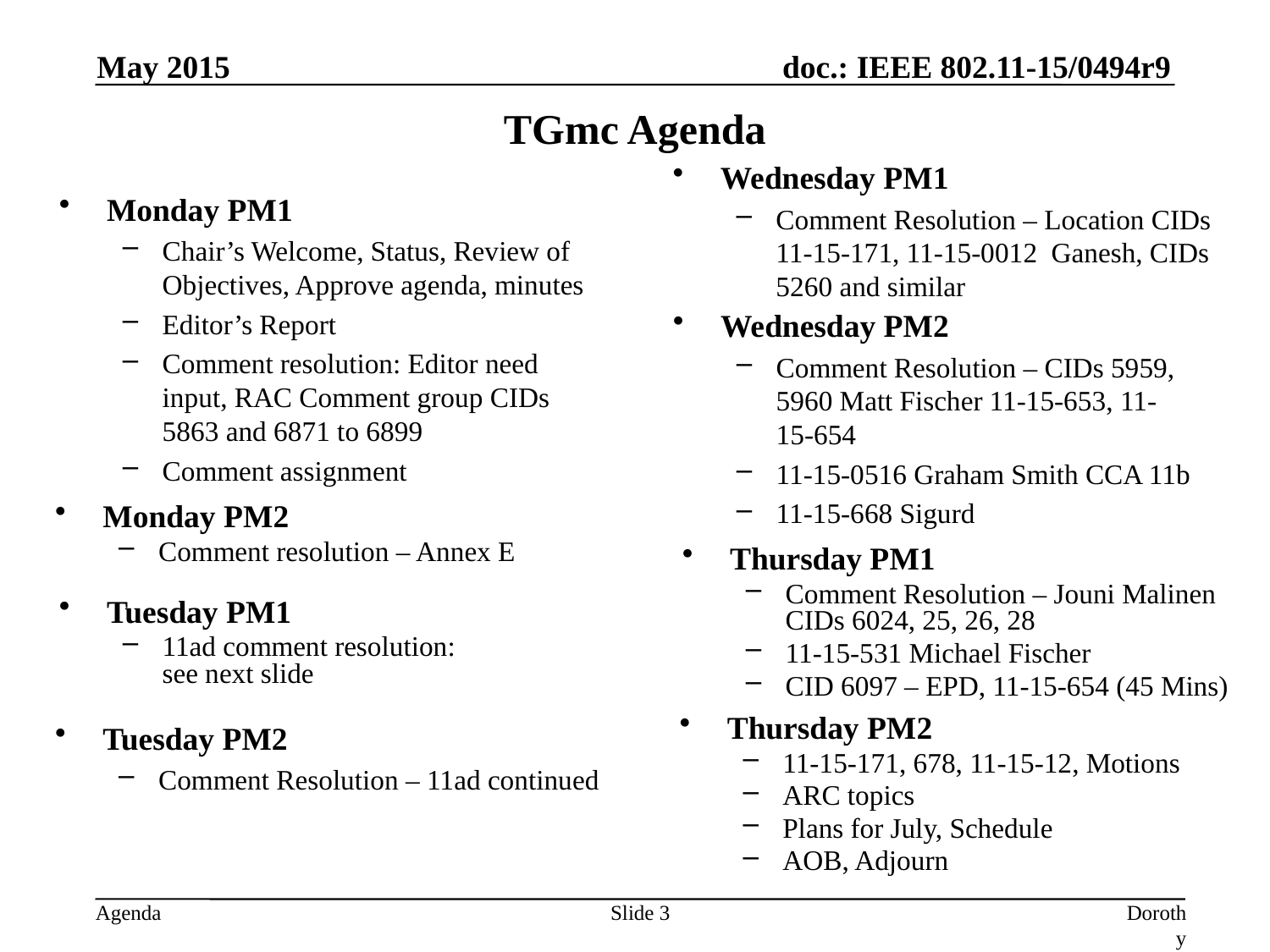

May 2015
# TGmc Agenda
Wednesday PM1
Comment Resolution – Location CIDs 11-15-171, 11-15-0012  Ganesh, CIDs 5260 and similar

Monday PM1
Chair’s Welcome, Status, Review of Objectives, Approve agenda, minutes
Editor’s Report
Comment resolution: Editor need input, RAC Comment group CIDs 5863 and 6871 to 6899
Comment assignment
Wednesday PM2
Comment Resolution – CIDs 5959, 5960 Matt Fischer 11-15-653, 11-15-654
11-15-0516 Graham Smith CCA 11b
11-15-668 Sigurd

Monday PM2
Comment resolution – Annex E
Thursday PM1
Comment Resolution – Jouni Malinen CIDs 6024, 25, 26, 28
11-15-531 Michael Fischer
CID 6097 – EPD, 11-15-654 (45 Mins)

Tuesday PM1
11ad comment resolution: see next slide
Thursday PM2
11-15-171, 678, 11-15-12, Motions
ARC topics
Plans for July, Schedule
AOB, Adjourn

Tuesday PM2
Comment Resolution – 11ad continued

Slide 3
Dorothy Stanley, Aruba Networks